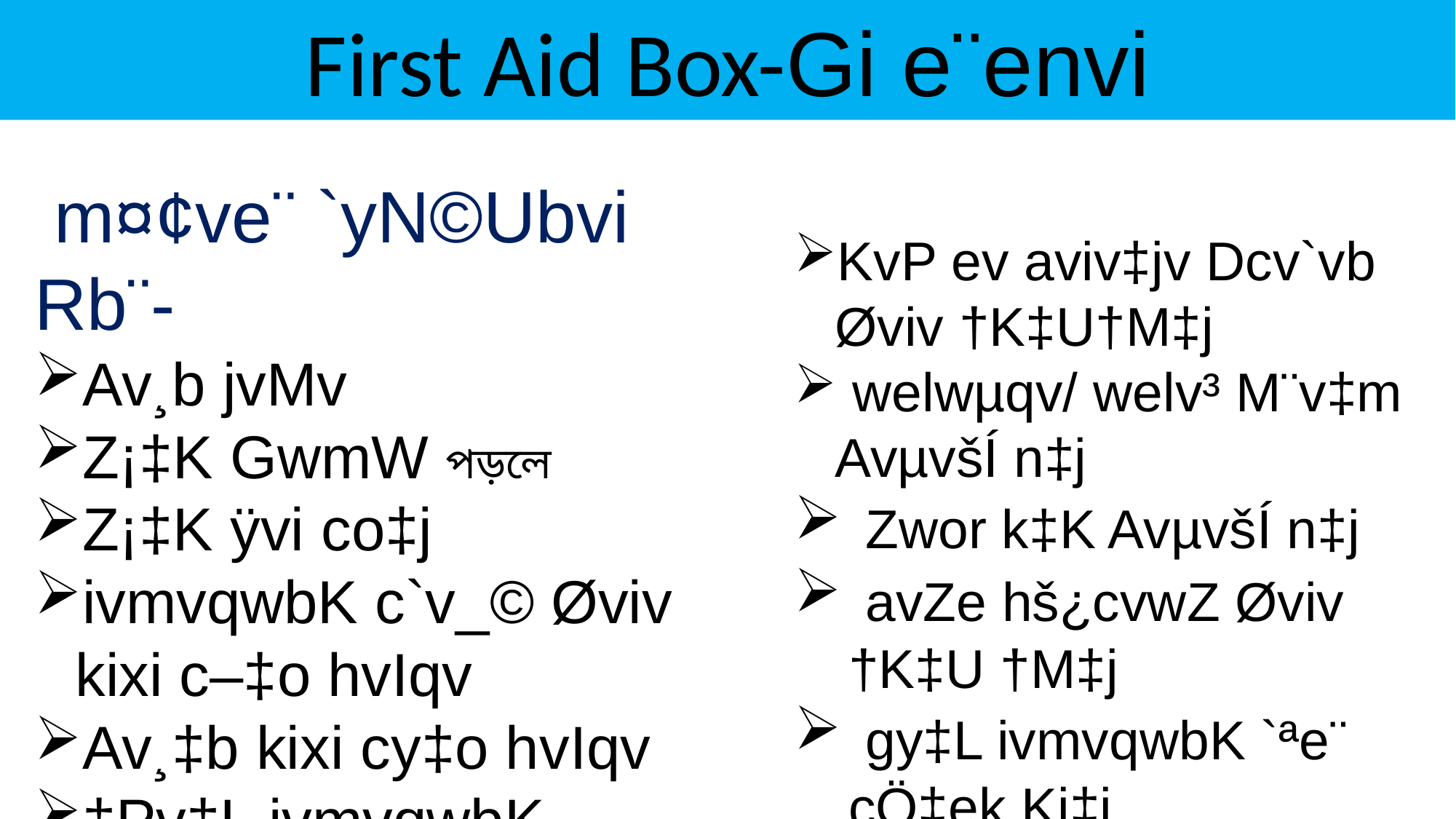

First Aid Box-Gi e¨envi
 m¤¢ve¨ `yN©Ubvi Rb¨-
Av¸b jvMv
Z¡‡K GwmW পড়লে
Z¡‡K ÿvi co‡j
ivmvqwbK c`v_© Øviv kixi c–‡o hvIqv
Av¸‡b kixi cy‡o hvIqv
‡Pv‡L ivmvqwbK c`v_© co‡jz

KvP ev aviv‡jv Dcv`vb Øviv †K‡U†M‡j
 welwµqv/ welv³ M¨v‡m AvµvšÍ n‡j
 Zwor k‡K AvµvšÍ n‡j
 avZe hš¿cvwZ Øviv †K‡U †M‡j
 gy‡L ivmvqwbK `ªe¨ cÖ‡ek Ki‡j